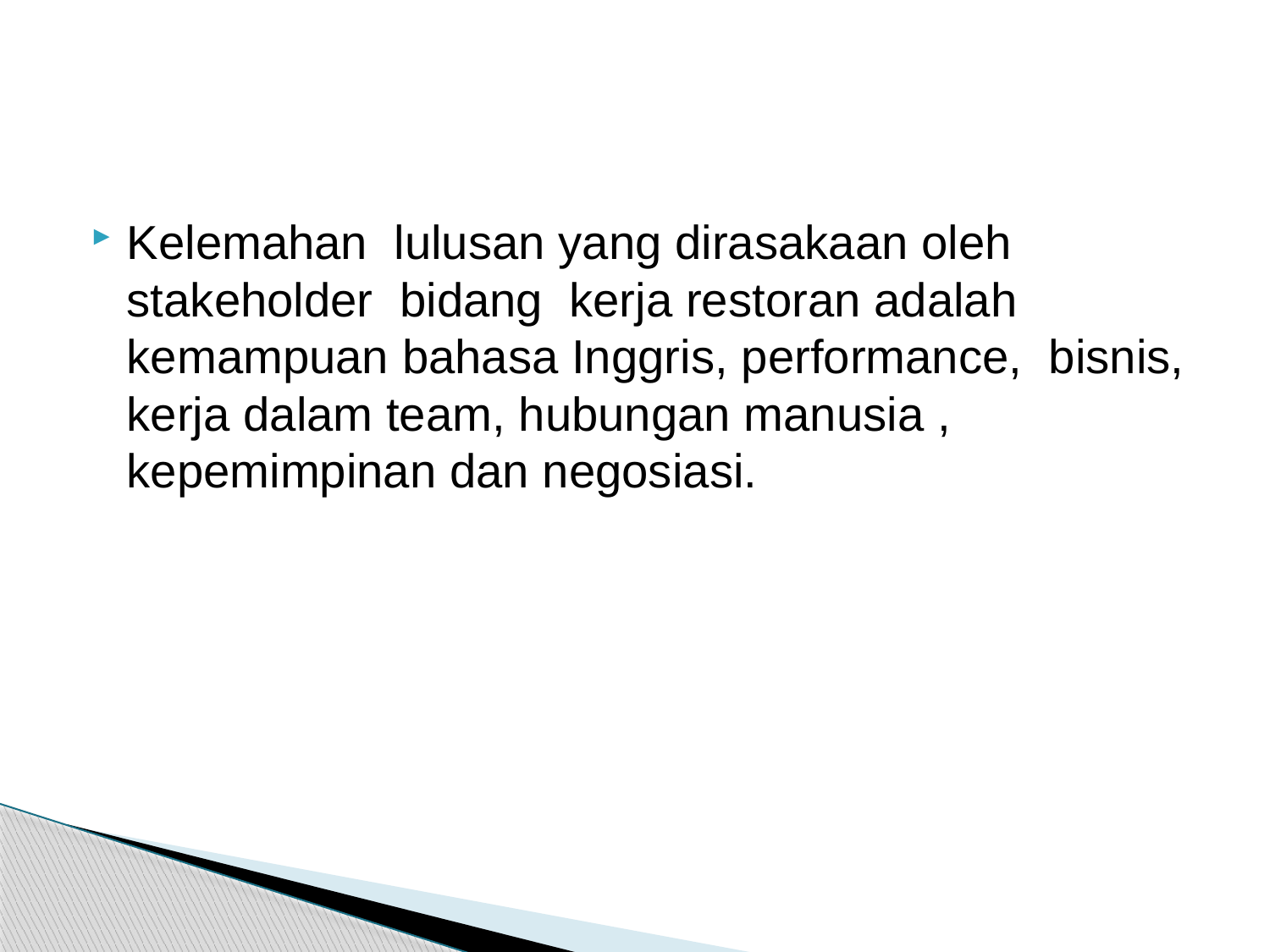

#
Kelemahan  lulusan yang dirasakaan oleh stakeholder  bidang  kerja restoran adalah kemampuan bahasa Inggris, performance,  bisnis, kerja dalam team, hubungan manusia , kepemimpinan dan negosiasi.